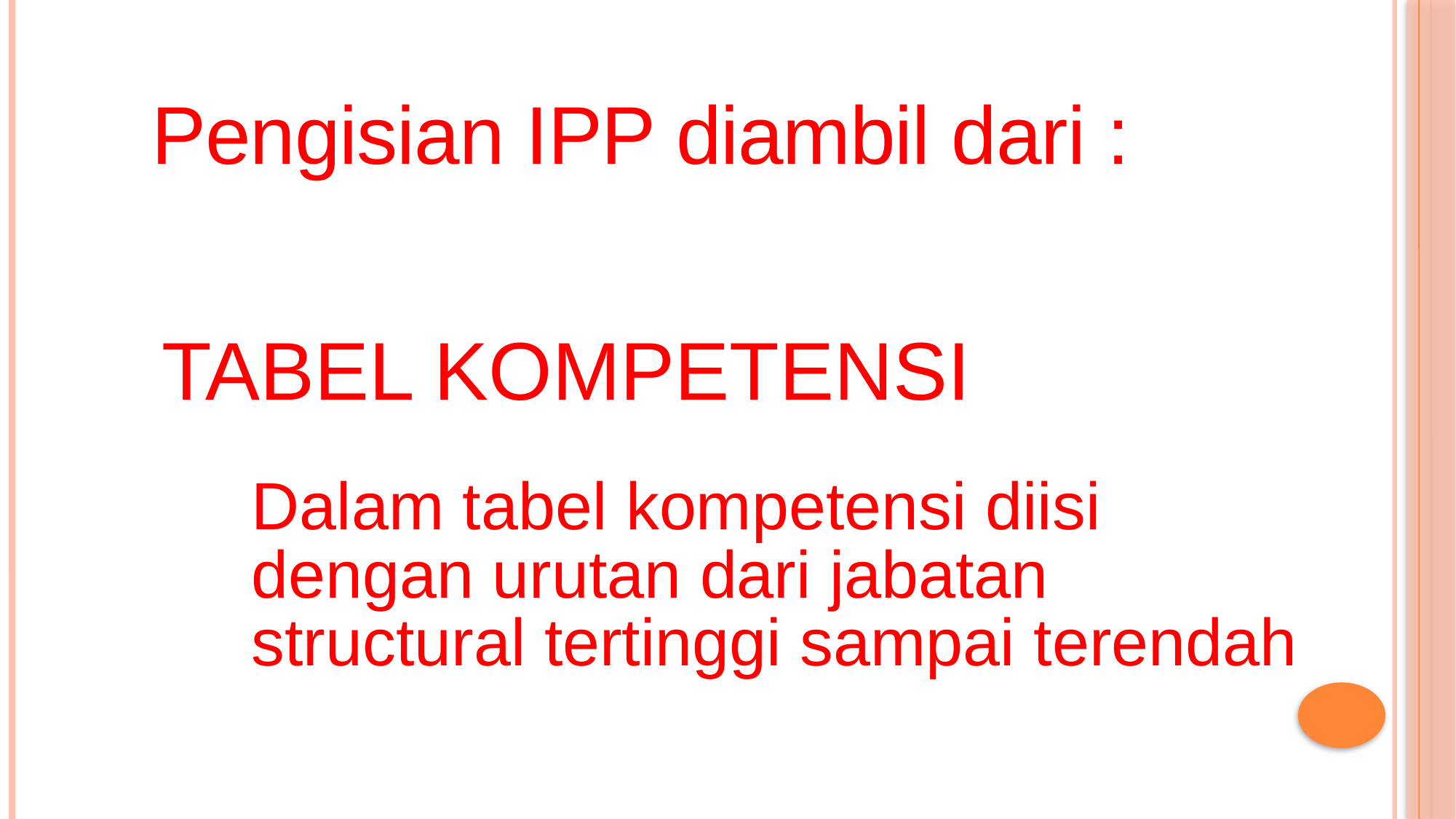

Pengisian IPP diambil dari :
# Tabel Kompetensi
Dalam tabel kompetensi diisi dengan urutan dari jabatan structural tertinggi sampai terendah
ripur_2017